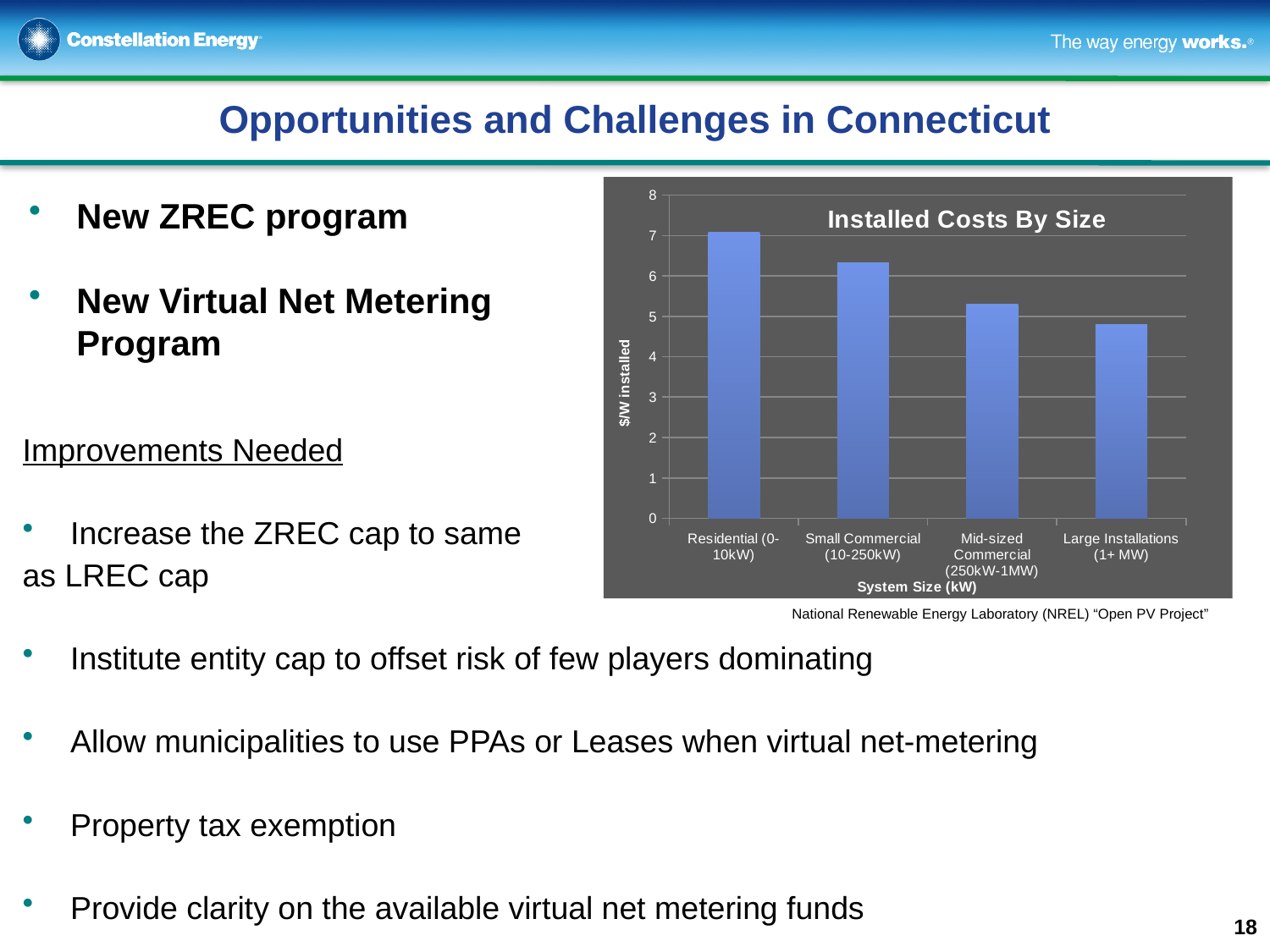

# Opportunities and Challenges in Connecticut

### Chart: Installed Costs By Size

| Category | Cost ($/W) |
|---|---|
| Residential (0-10kW) | 7.09 |
| Small Commercial (10-250kW) | 6.3199999999999985 |
| Mid-sized Commercial (250kW-1MW) | 5.29 |
| Large Installations (1+ MW) | 4.8 |
New ZREC program

New Virtual Net Metering Program

Improvements Needed

Increase the ZREC cap to same
as LREC cap

Institute entity cap to offset risk of few players dominating

Allow municipalities to use PPAs or Leases when virtual net-metering

Property tax exemption

Provide clarity on the available virtual net metering funds

National Renewable Energy Laboratory (NREL) “Open PV Project”
18